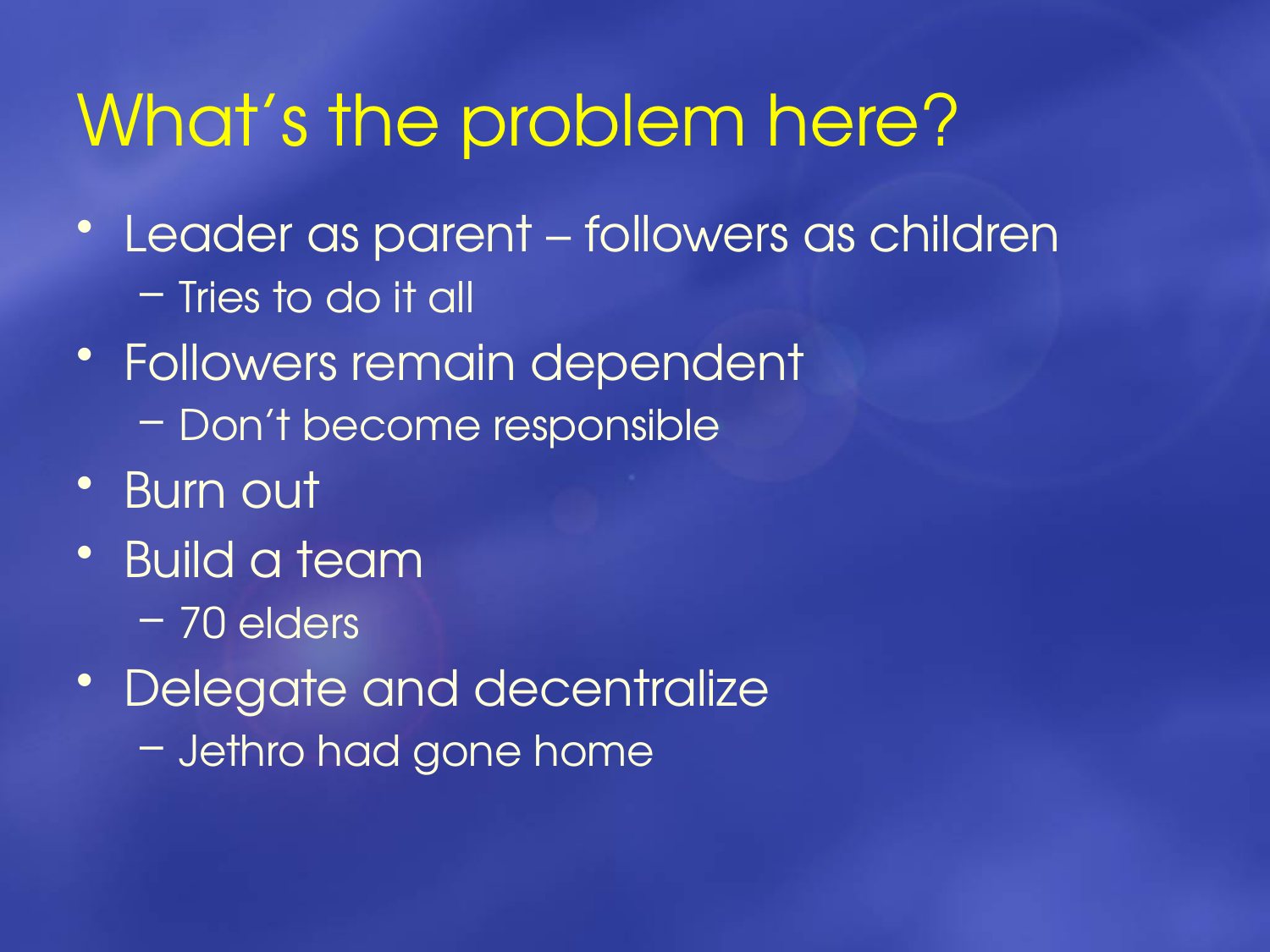

# What’s the problem here?
Leader as parent – followers as children
Tries to do it all
Followers remain dependent
Don’t become responsible
Burn out
Build a team
70 elders
Delegate and decentralize
Jethro had gone home